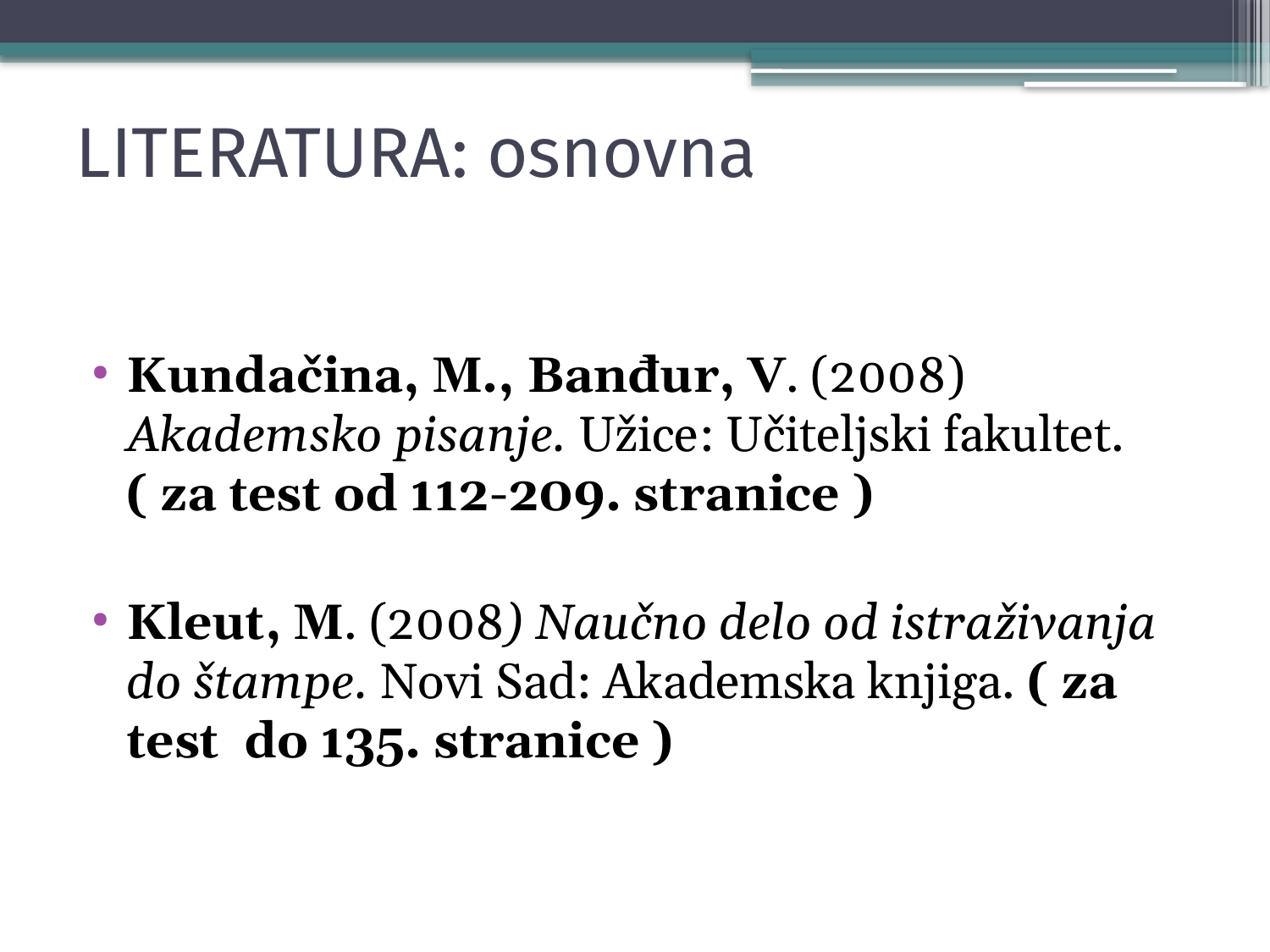

# LITERATURA: osnovna

Kundačina, M., Banđur, V. (2008) Akademsko pisanje. Užice: Učiteljski fakultet.     ( za test od 112-209. stranice )

Kleut, M. (2008) Naučno delo od istraživanja do štampe. Novi Sad: Akademska knjiga. ( za test  do 135. stranice )